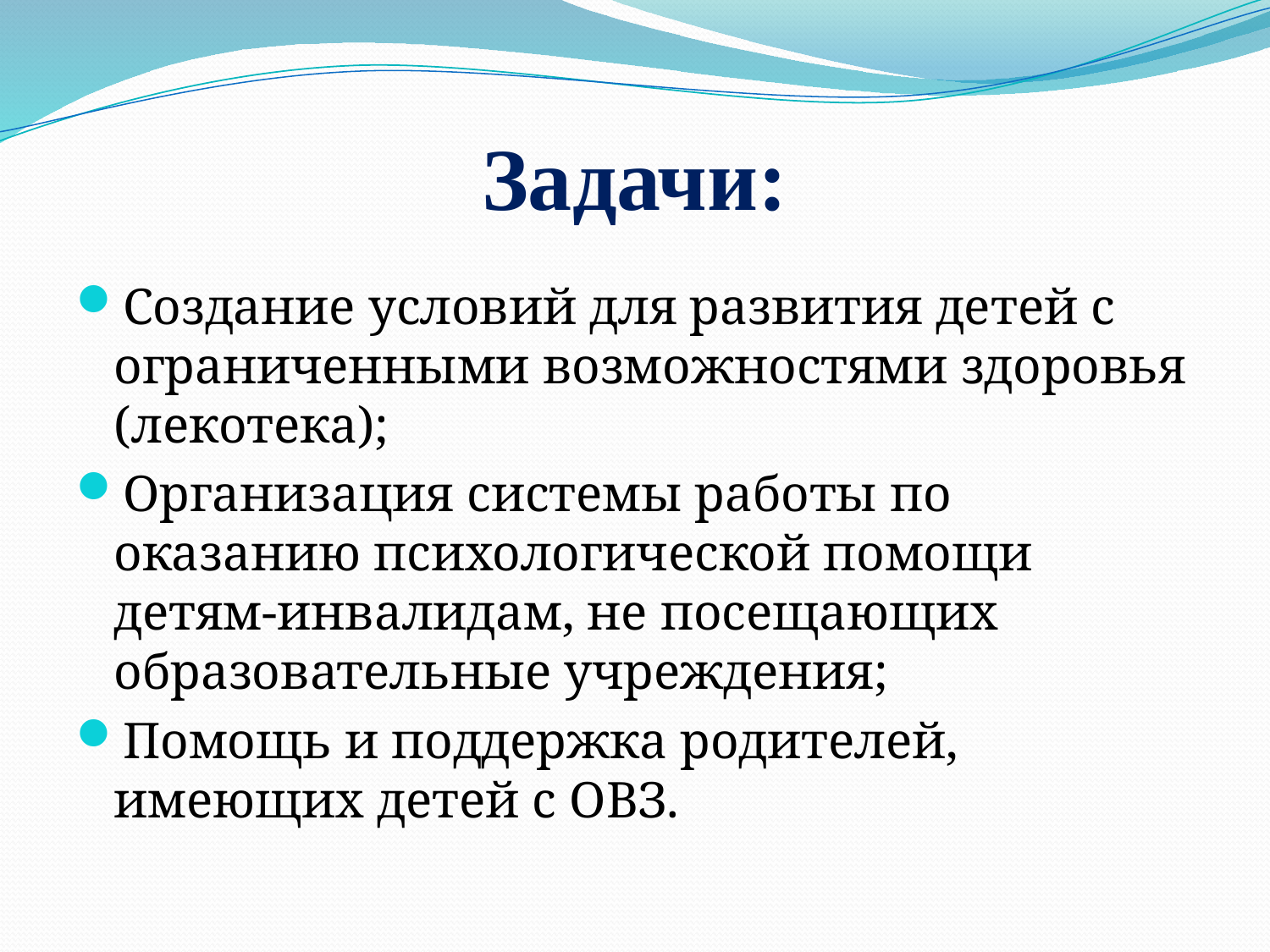

# Задачи:
Создание условий для развития детей с ограниченными возможностями здоровья (лекотека);
Организация системы работы по оказанию психологической помощи детям-инвалидам, не посещающих образовательные учреждения;
Помощь и поддержка родителей, имеющих детей с ОВЗ.